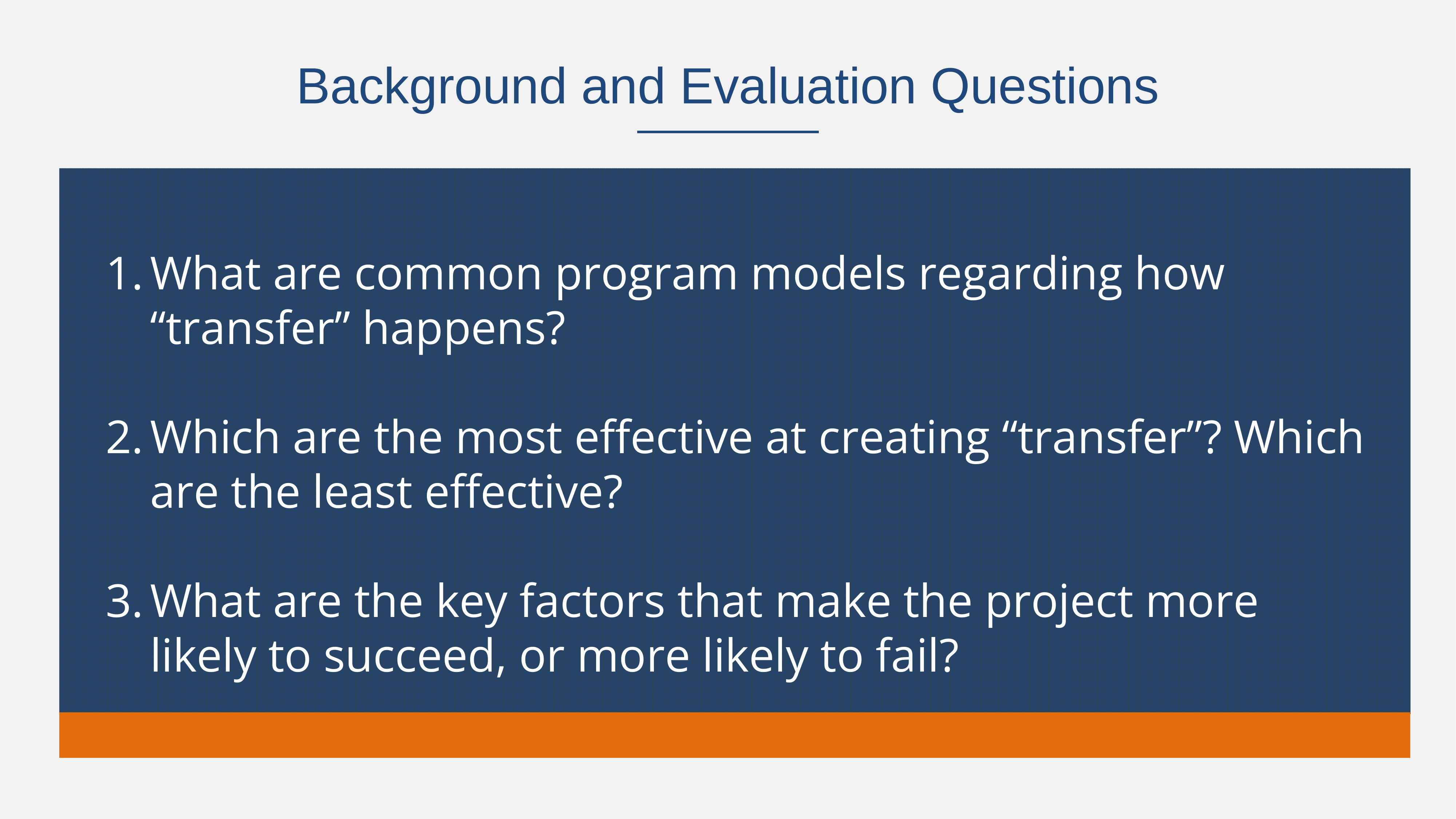

Background and Evaluation Questions

What are common program models regarding how “transfer” happens?

Which are the most effective at creating “transfer”? Which are the least effective?

What are the key factors that make the project more likely to succeed, or more likely to fail?